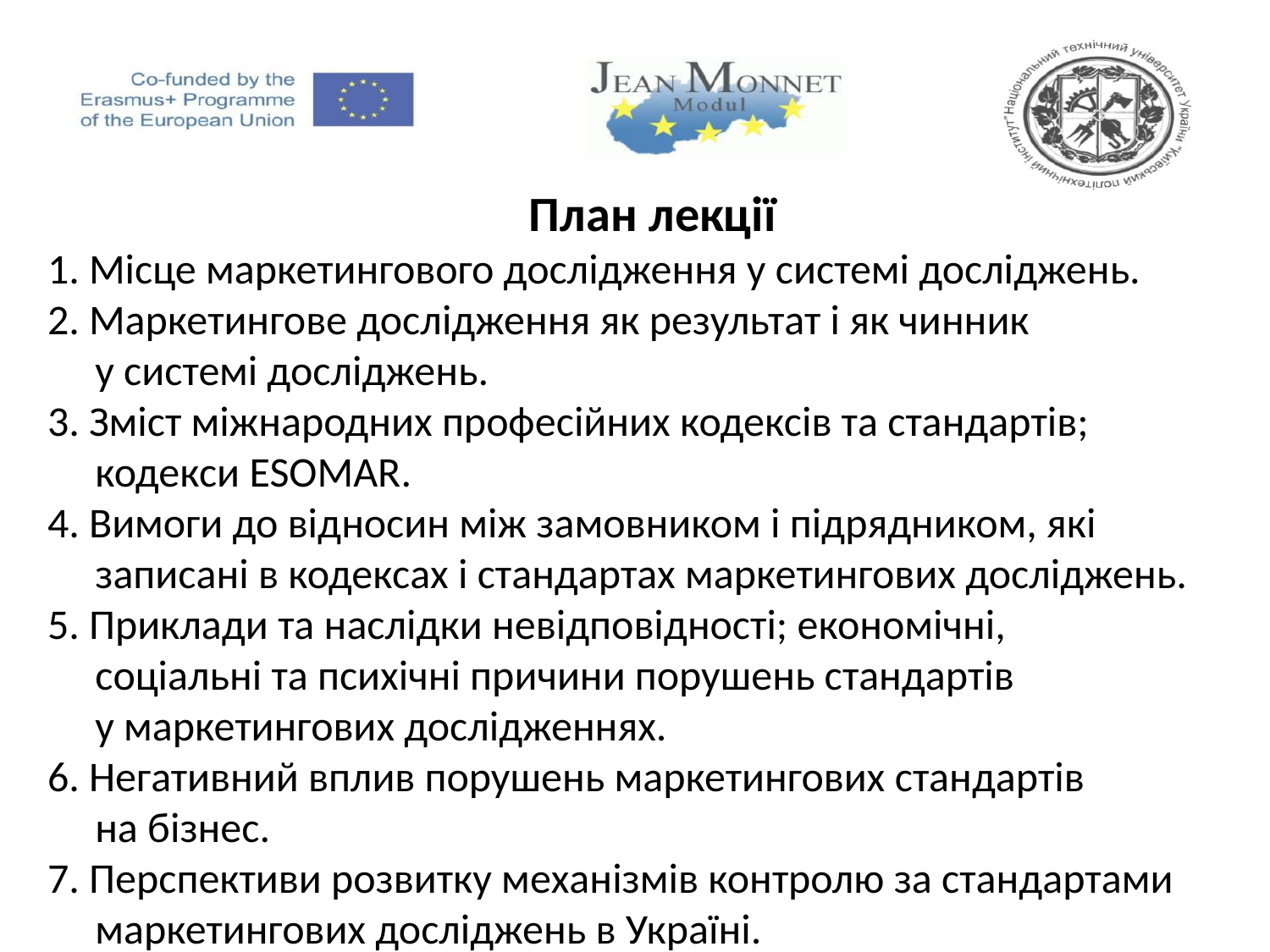

План лекції
1. Місце маркетингового дослідження у системі досліджень.
2. Маркетингове дослідження як результат і як чинник
     у системі досліджень.
3. Зміст міжнародних професійних кодексів та стандартів;
     кодекси ESOMAR.
4. Вимоги до відносин між замовником і підрядником, які
     записані в кодексах і стандартах маркетингових досліджень.
5. Приклади та наслідки невідповідності; економічні,
     соціальні та психічні причини порушень стандартів
     у маркетингових дослідженнях.
6. Негативний вплив порушень маркетингових стандартів
     на бізнес.
7. Перспективи розвитку механізмів контролю за стандартами
     маркетингових досліджень в Україні.